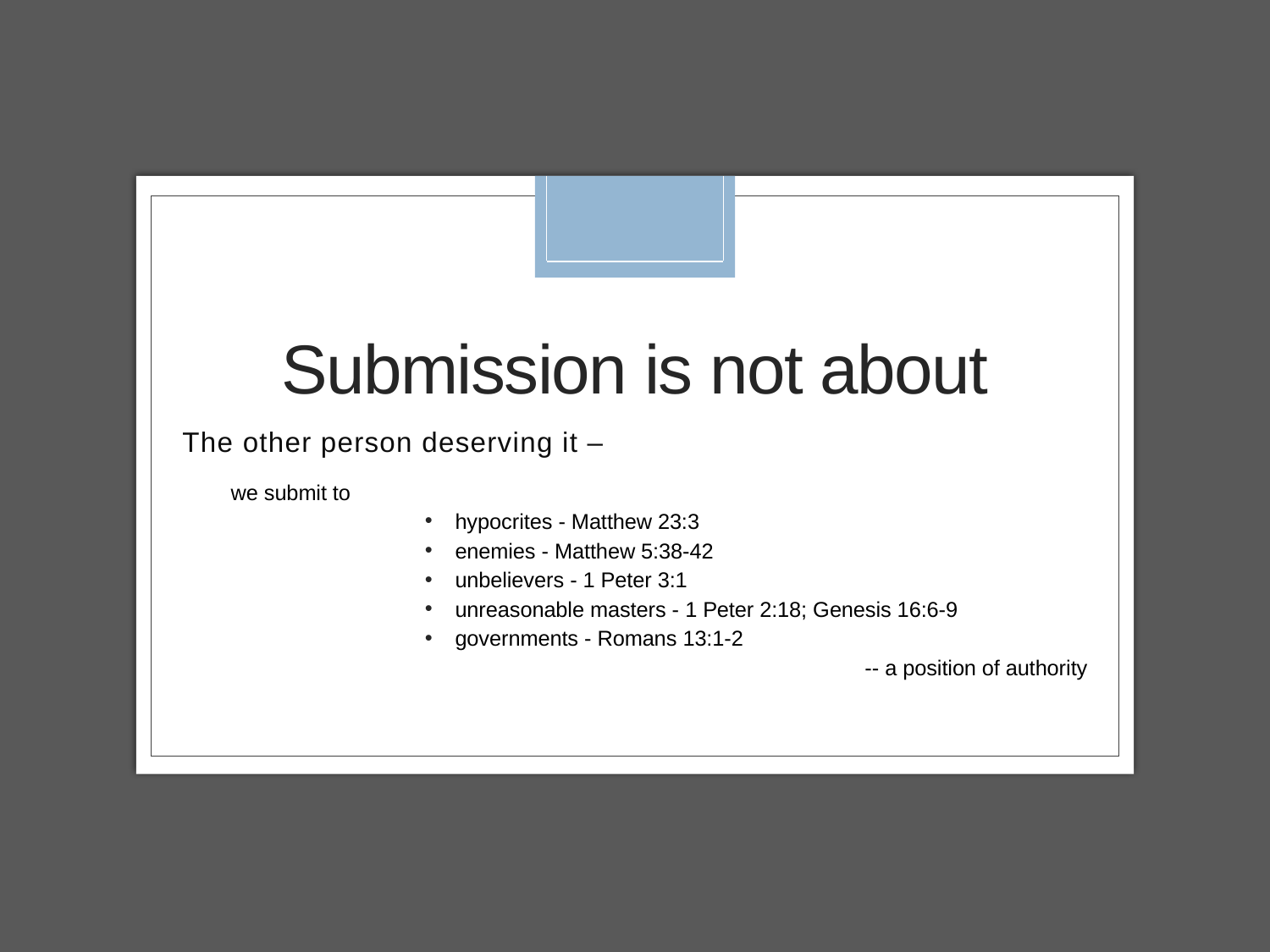

# Submission is not about
The other person deserving it –

we submit to
hypocrites - Matthew 23:3
enemies - Matthew 5:38-42
unbelievers - 1 Peter 3:1
unreasonable masters - 1 Peter 2:18; Genesis 16:6-9
governments - Romans 13:1-2
-- a position of authority